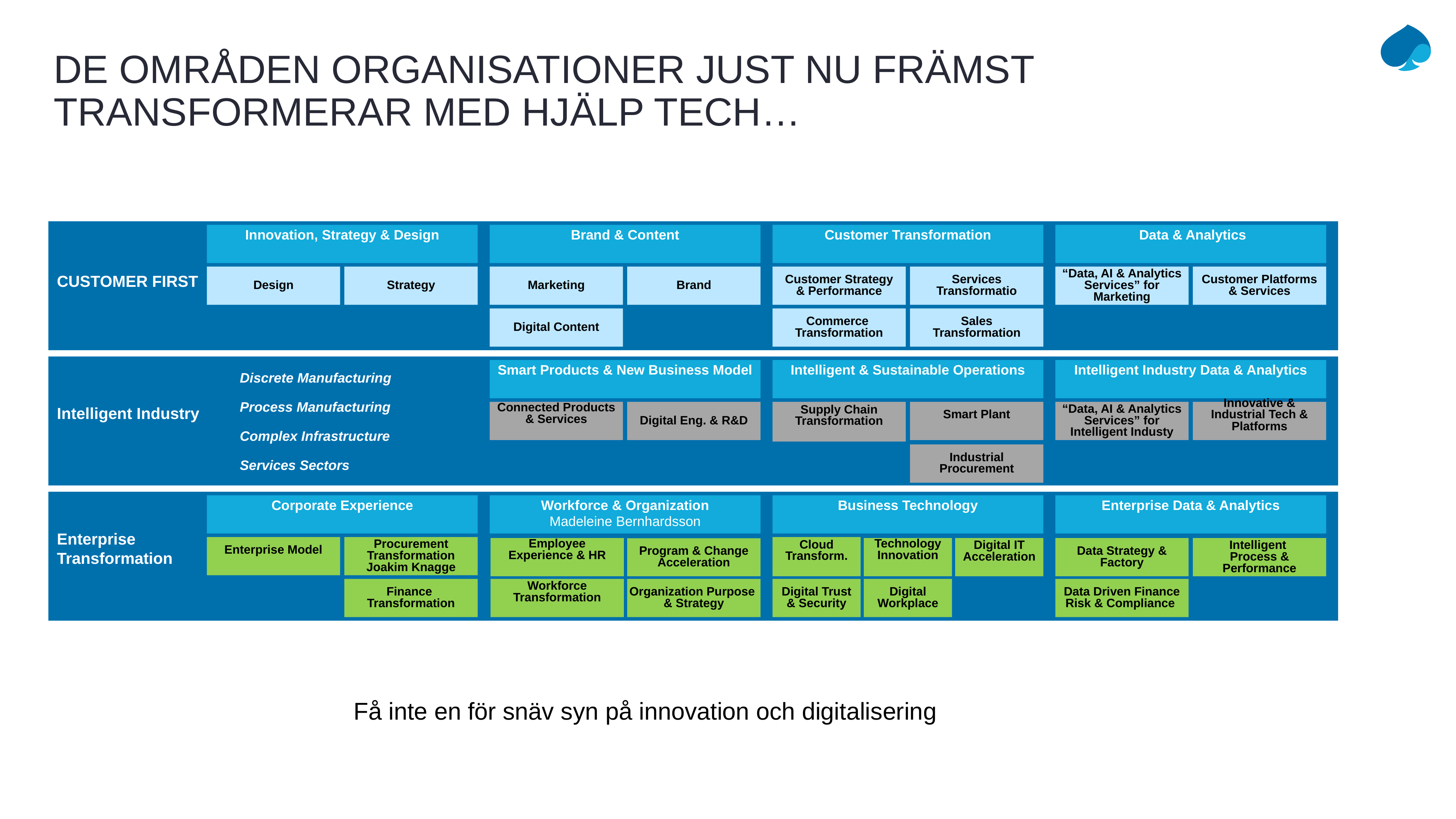

De oMråden organisationer JUST NU främst transformerar med hjälp Tech…
CUSTOMER FIRST
Innovation, Strategy & Design

Brand & Content

Customer Transformation

 Data & Analytics

Design
Strategy
Marketing
Brand
Customer Strategy & Performance
Services Transformatio
“Data, AI & Analytics Services” for Marketing
Customer Platforms & Services
Digital Content
Commerce
Transformation
Sales
Transformation
Intelligent Industry

Smart Products & New Business Model

Intelligent & Sustainable Operations
Intelligent Industry Data & Analytics
Discrete Manufacturing
Process Manufacturing
Complex Infrastructure
Services Sectors
Connected Products & Services
Digital Eng. & R&D
Smart Plant

“Data, AI & Analytics Services” for Intelligent Industy
Innovative & Industrial Tech & Platforms

Supply Chain Transformation

Industrial
Procurement
Enterprise Transformation
Corporate Experience

Workforce & Organization
Madeleine Bernhardsson
Business Technology

Enterprise Data & Analytics

Enterprise Model

Procurement Transformation
Joakim Knagge
Cloud Transform.
Employee Experience & HR
Technology Innovation
Digital IT Acceleration

Data Strategy & Factory
Intelligent
Process & Performance
Program & Change Acceleration
Finance  Transformation
Workforce Transformation

Organization Purpose
& Strategy
Digital Trust & Security
Digital Workplace
Data Driven Finance Risk & Compliance
Få inte en för snäv syn på innovation och digitalisering